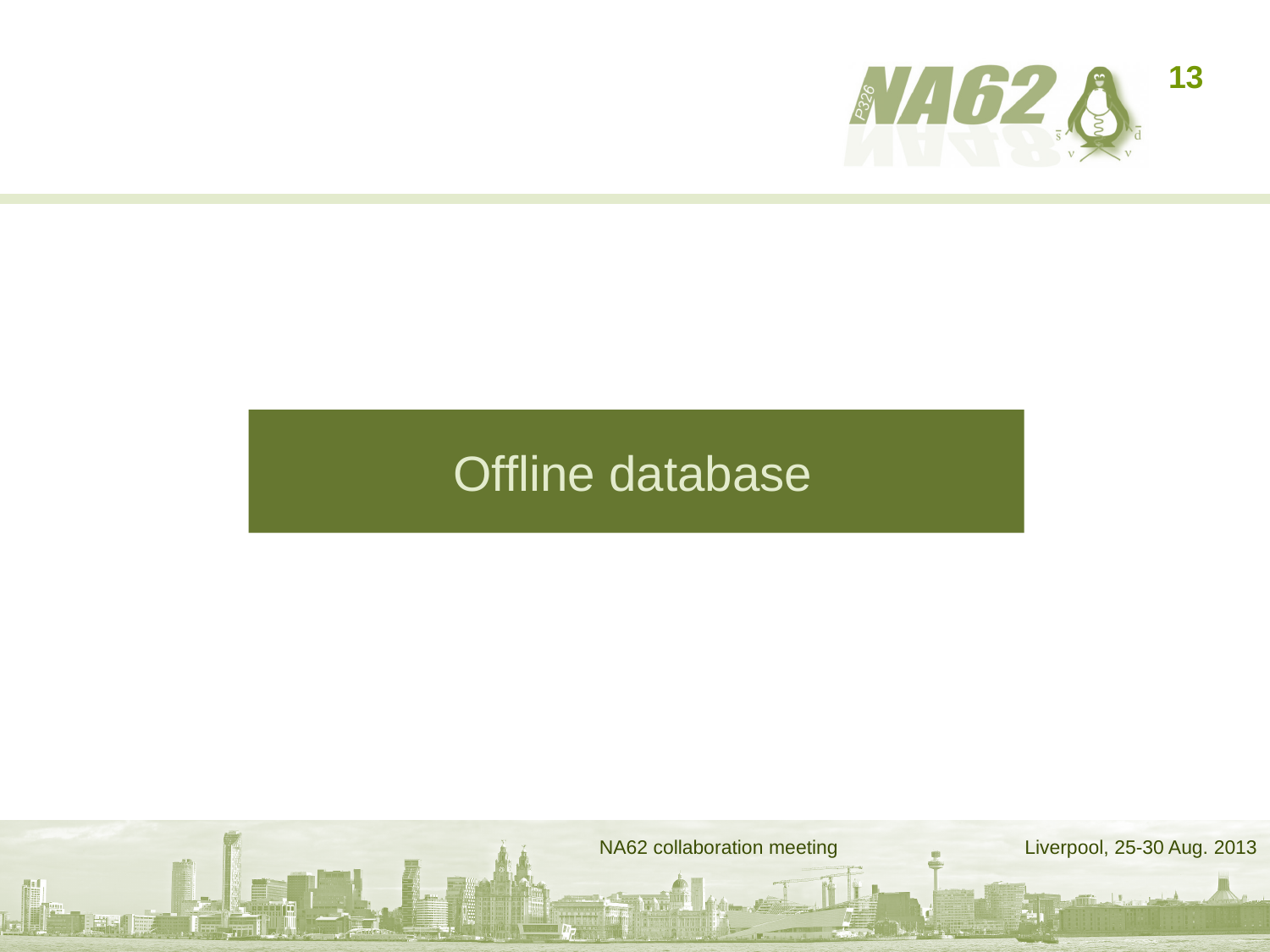

13
Offline database
NA62 collaboration meeting
Liverpool, 25-30 Aug. 2013